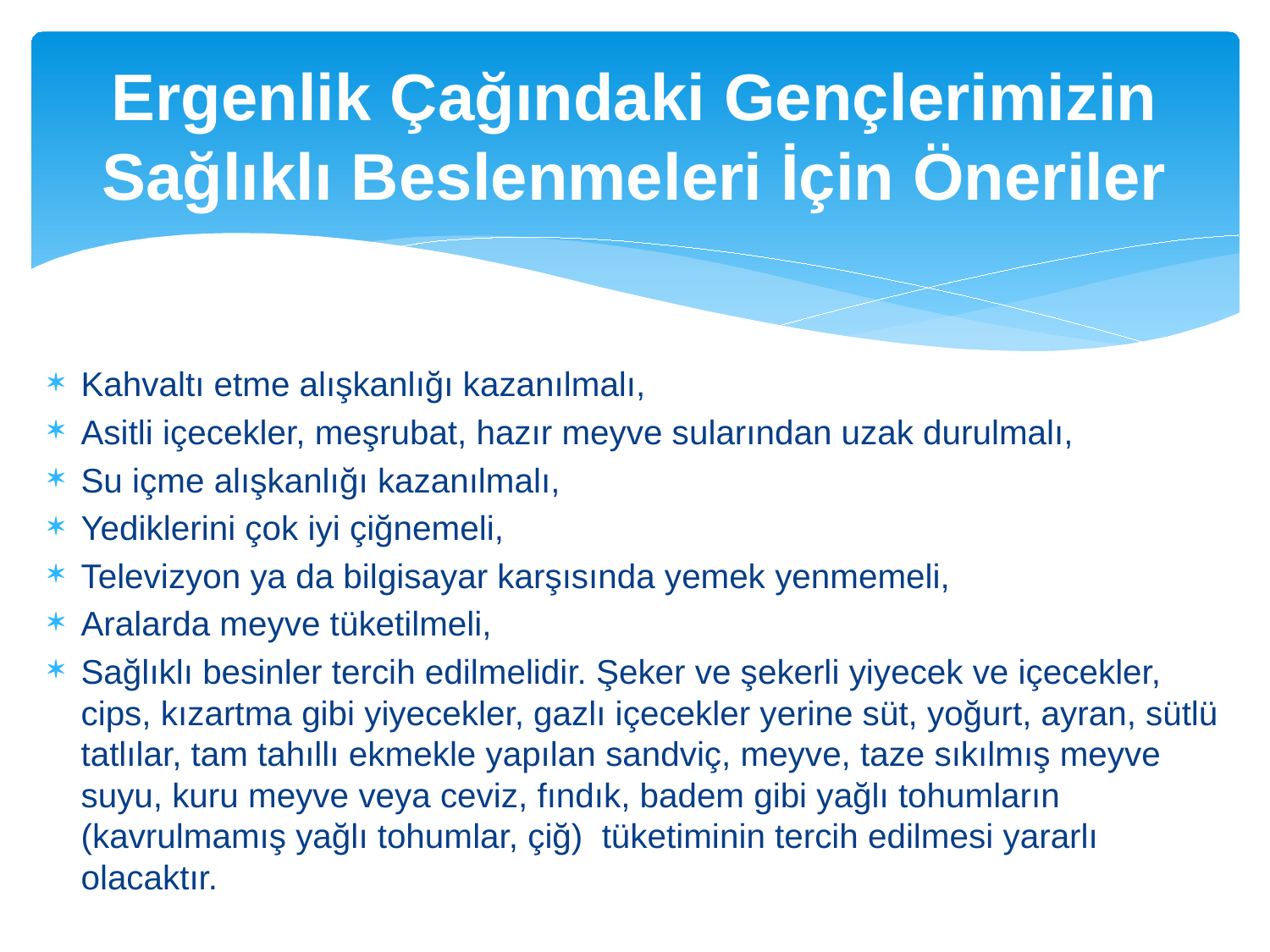

# Ergenlik Çağındaki Gençlerimizin Sağlıklı Beslenmeleri İçin Öneriler
Kahvaltı etme alışkanlığı kazanılmalı,
Asitli içecekler, meşrubat, hazır meyve sularından uzak durulmalı,
Su içme alışkanlığı kazanılmalı,
Yediklerini çok iyi çiğnemeli,
Televizyon ya da bilgisayar karşısında yemek yenmemeli,
Aralarda meyve tüketilmeli,
Sağlıklı besinler tercih edilmelidir. Şeker ve şekerli yiyecek ve içecekler, cips, kızartma gibi yiyecekler, gazlı içecekler yerine süt, yoğurt, ayran, sütlü tatlılar, tam tahıllı ekmekle yapılan sandviç, meyve, taze sıkılmış meyve suyu, kuru meyve veya ceviz, fındık, badem gibi yağlı tohumların (kavrulmamış yağlı tohumlar, çiğ)  tüketiminin tercih edilmesi yararlı olacaktır.